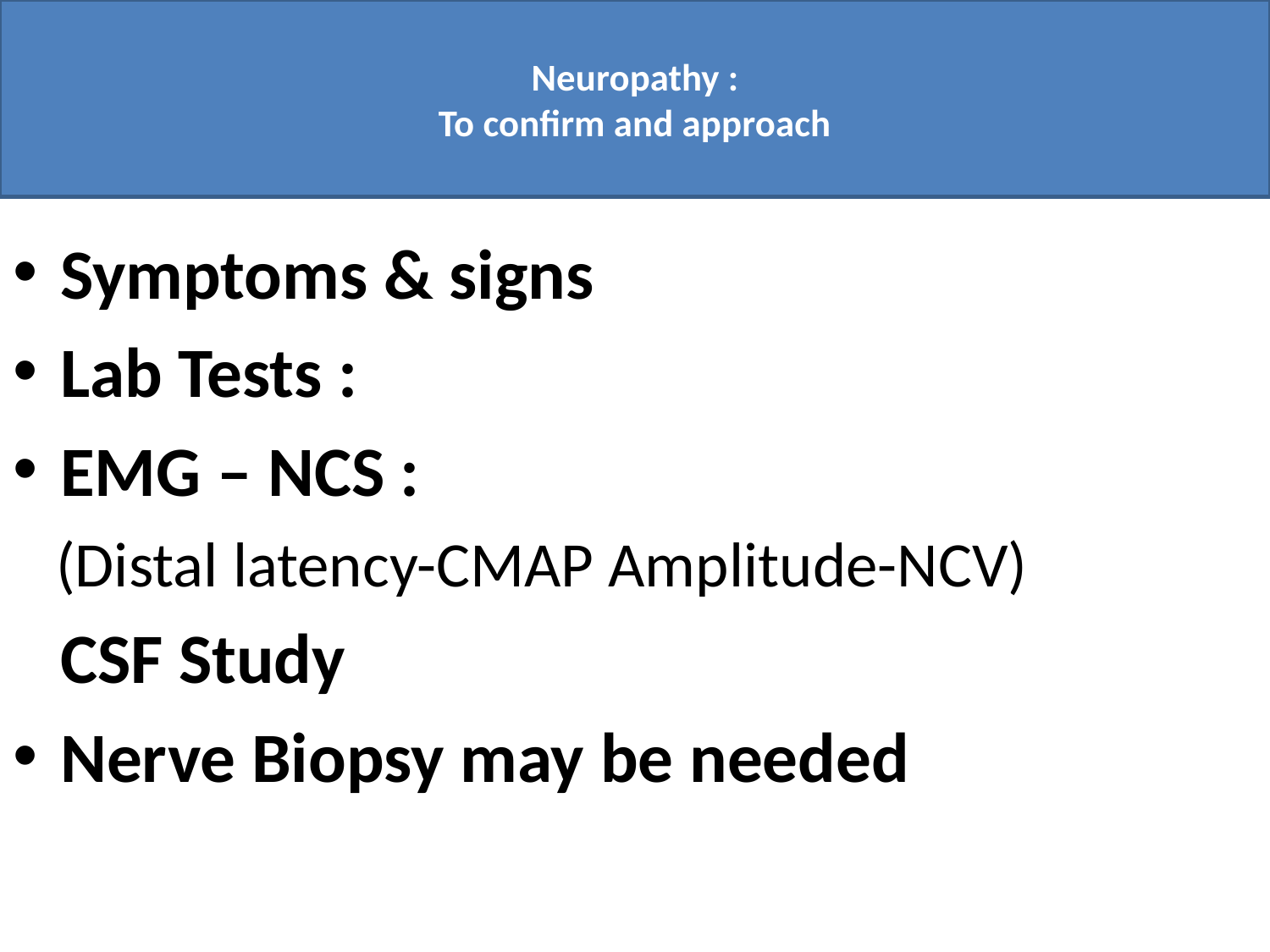

# Neuropathy : To confirm and approach
Symptoms & signs
Lab Tests :
EMG – NCS :
   (Distal latency-CMAP Amplitude-NCV)
   CSF Study
Nerve Biopsy may be needed